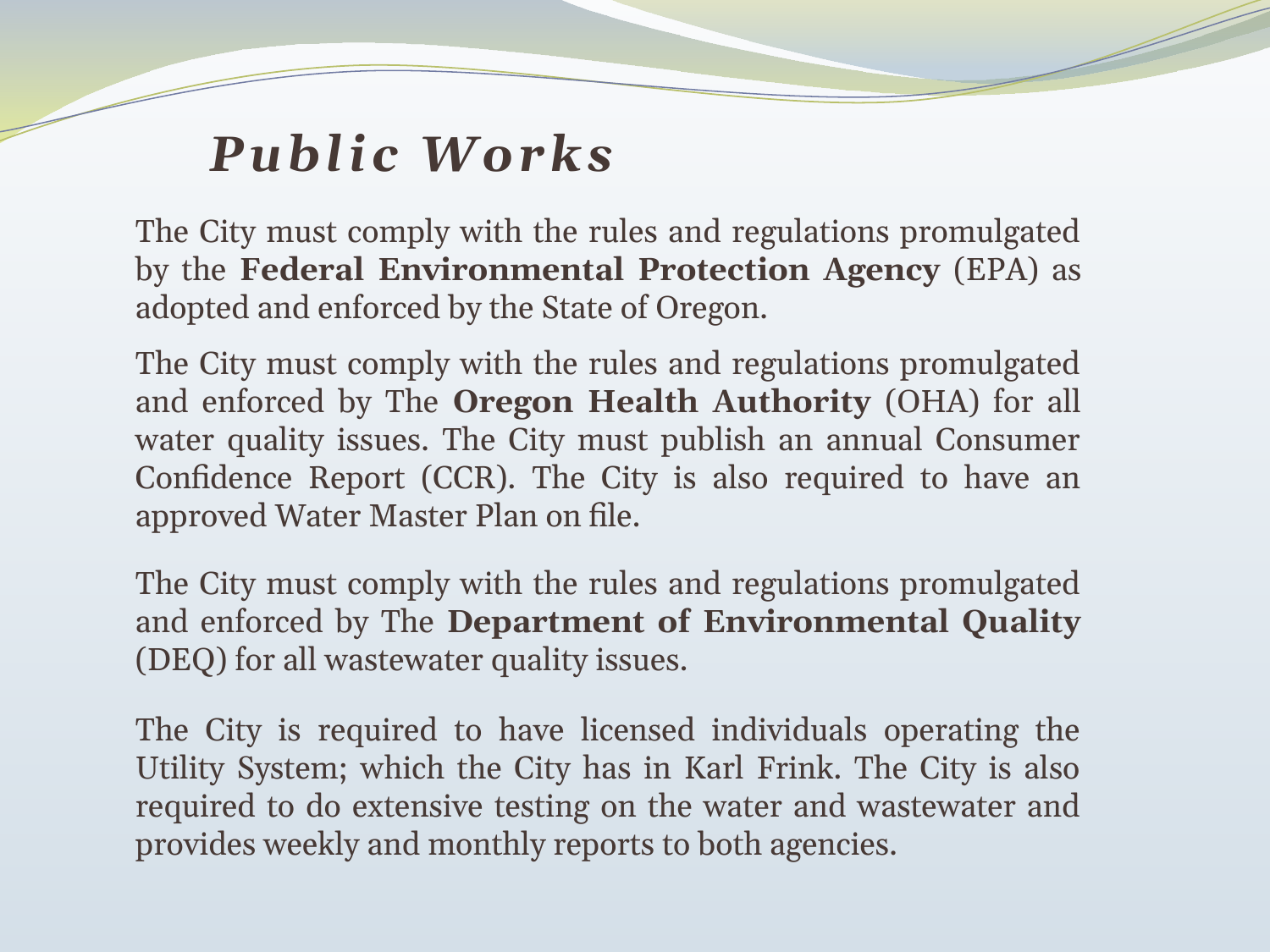

Public Works
The City must comply with the rules and regulations promulgated by the Federal Environmental Protection Agency (EPA) as adopted and enforced by the State of Oregon.
The City must comply with the rules and regulations promulgated and enforced by The Oregon Health Authority (OHA) for all water quality issues. The City must publish an annual Consumer Confidence Report (CCR). The City is also required to have an approved Water Master Plan on file.
The City must comply with the rules and regulations promulgated and enforced by The Department of Environmental Quality (DEQ) for all wastewater quality issues.
The City is required to have licensed individuals operating the Utility System; which the City has in Karl Frink. The City is also required to do extensive testing on the water and wastewater and provides weekly and monthly reports to both agencies.